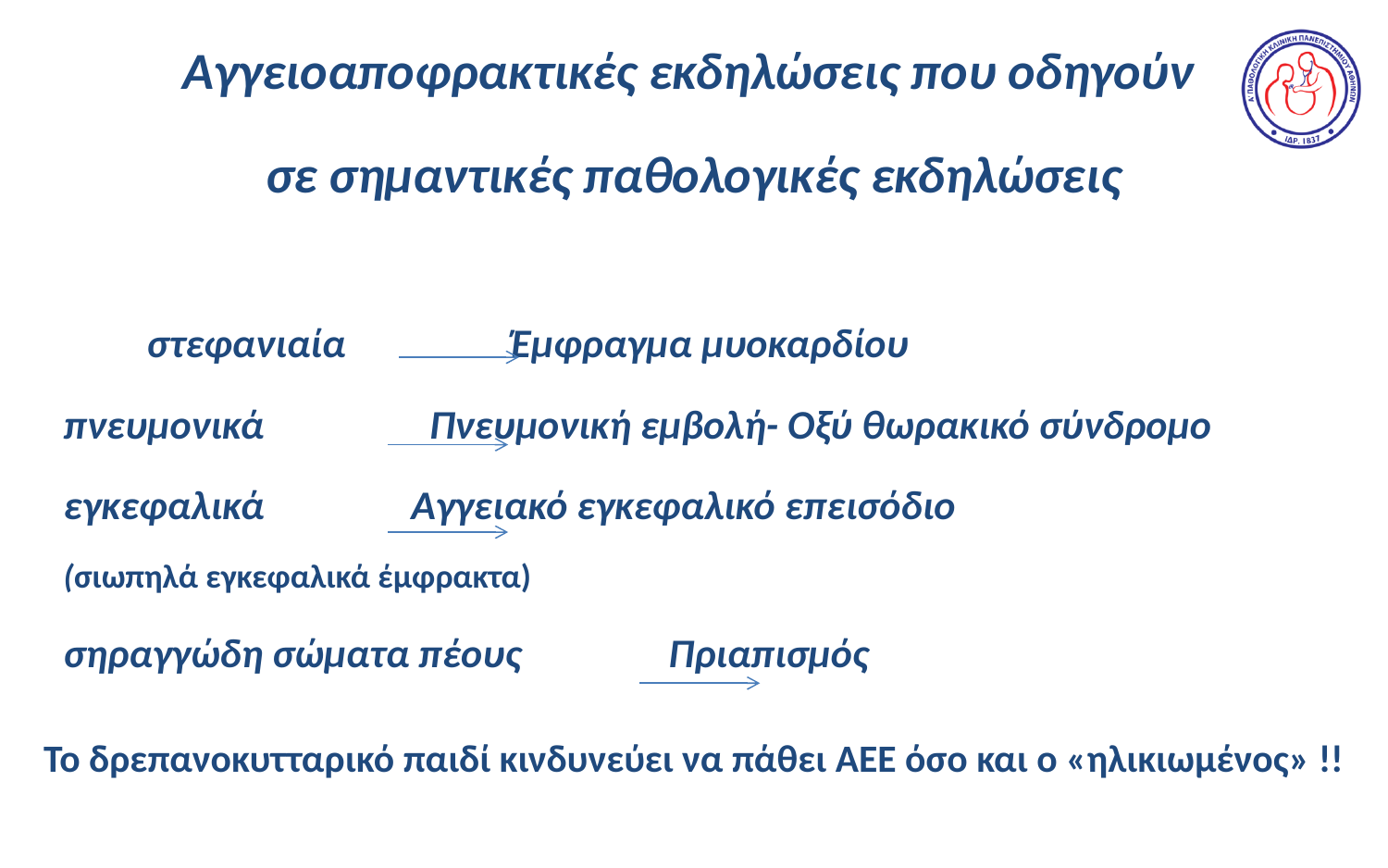

#
Αγγειοαποφρακτικές εκδηλώσεις που οδηγούν
σε σημαντικές παθολογικές εκδηλώσεις

	         στεφανιαία                  Έμφραγμα μυοκαρδίου
		πνευμονικά                  Πνευμονική εμβολή- Οξύ θωρακικό σύνδρομο
		εγκεφαλικά                Αγγειακό εγκεφαλικό επεισόδιο
							(σιωπηλά εγκεφαλικά έμφρακτα)
		σηραγγώδη σώματα πέους                Πριαπισμός

Το δρεπανοκυτταρικό παιδί κινδυνεύει να πάθει ΑΕΕ όσο και ο «ηλικιωμένος» !!